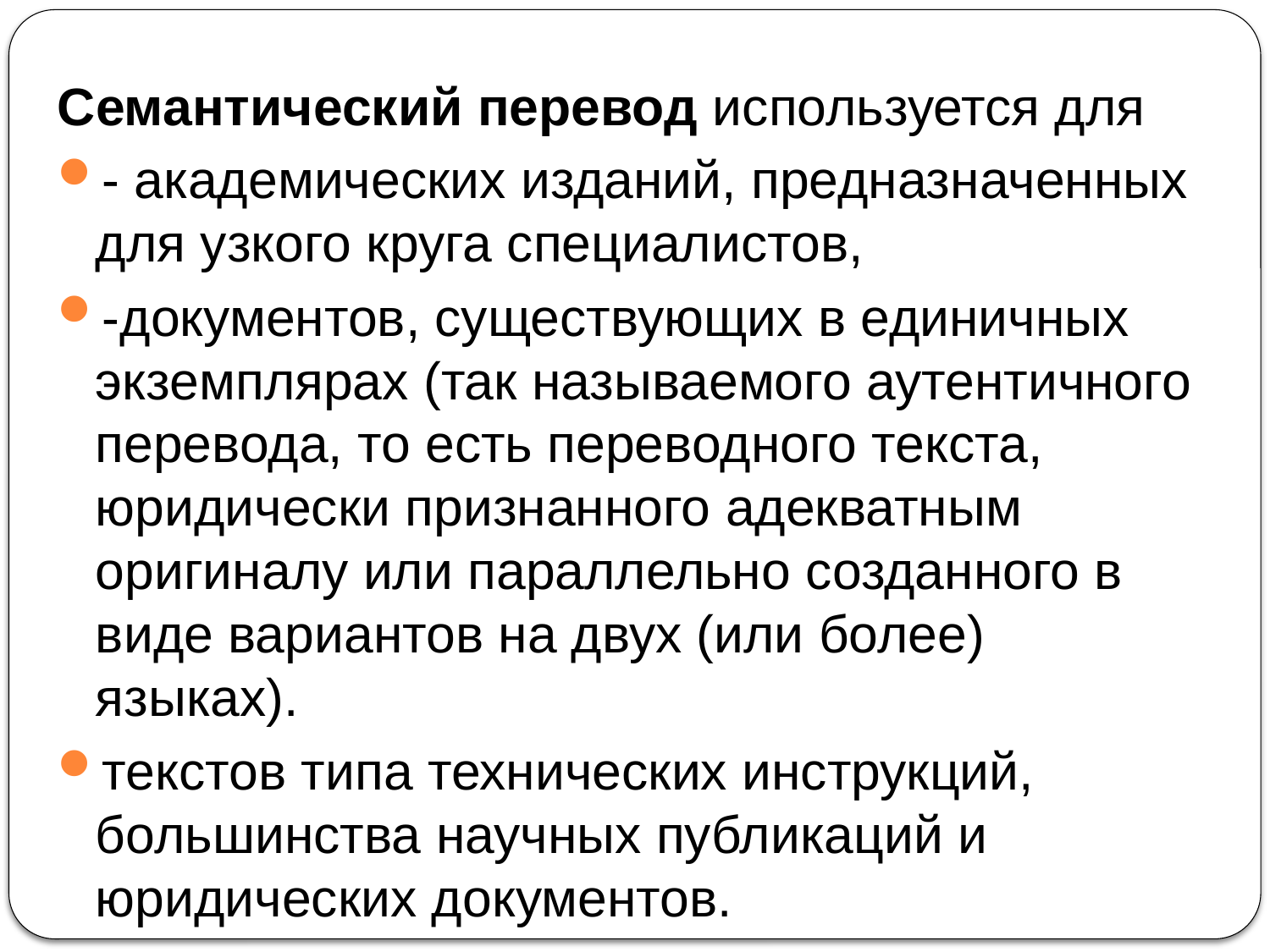

Семантический перевод используется для
- академических изданий, предназначенных для узкого круга специалистов,
-документов, существующих в единичных экземплярах (так называемого аутентичного перевода, то есть переводного текста, юридически признанного адекватным оригиналу или параллельно созданного в виде вариантов на двух (или более) языках).
текстов типа технических инструкций, большинства научных публикаций и юридических документов.